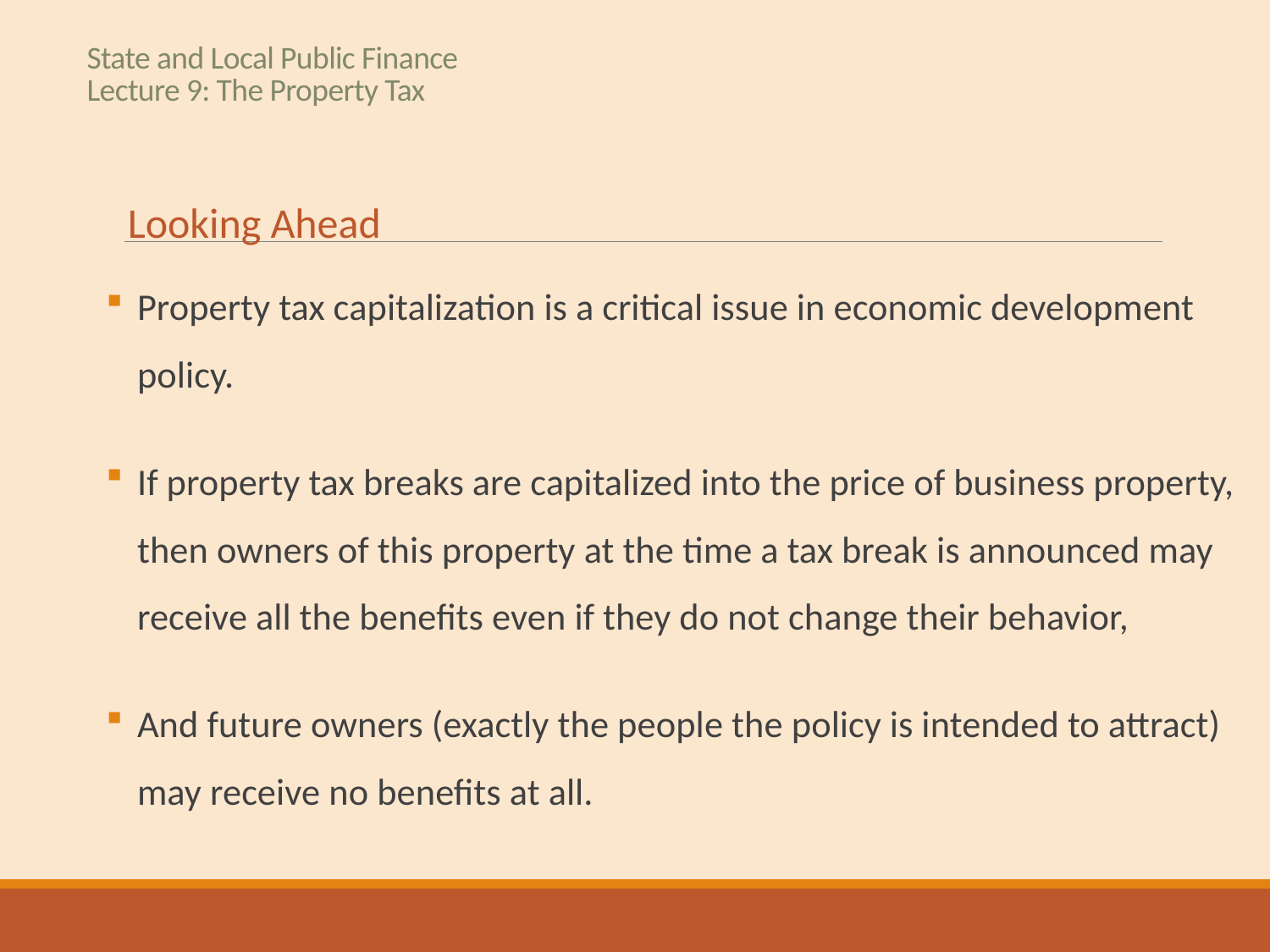

# State and Local Public Finance Lecture 9: The Property Tax
Looking Ahead
Property tax capitalization is a critical issue in economic development policy.
If property tax breaks are capitalized into the price of business property, then owners of this property at the time a tax break is announced may receive all the benefits even if they do not change their behavior,
And future owners (exactly the people the policy is intended to attract) may receive no benefits at all.